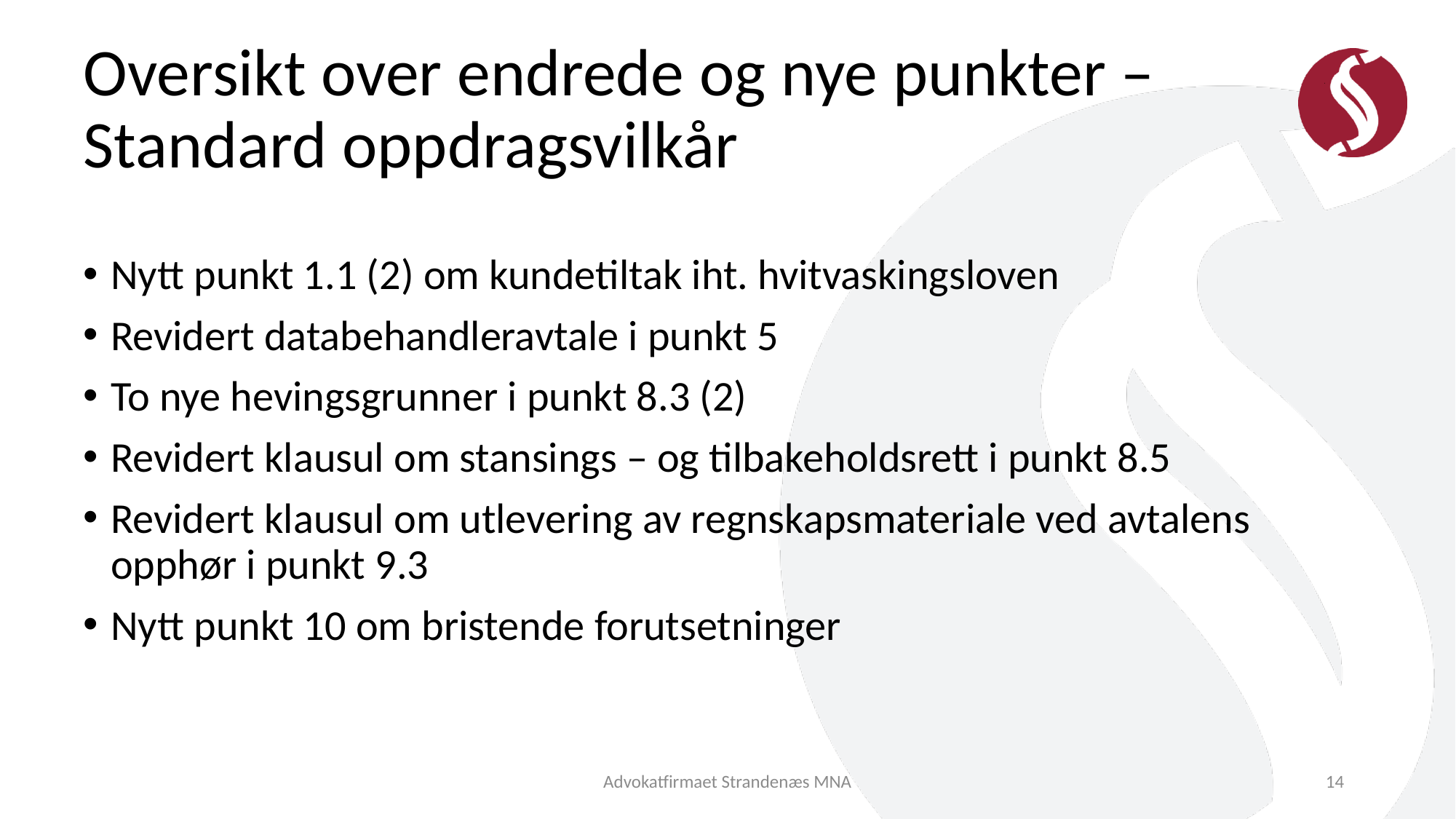

# Oversikt over endrede og nye punkter – Standard oppdragsvilkår
Nytt punkt 1.1 (2) om kundetiltak iht. hvitvaskingsloven
Revidert databehandleravtale i punkt 5
To nye hevingsgrunner i punkt 8.3 (2)
Revidert klausul om stansings – og tilbakeholdsrett i punkt 8.5
Revidert klausul om utlevering av regnskapsmateriale ved avtalens opphør i punkt 9.3
Nytt punkt 10 om bristende forutsetninger
Advokatfirmaet Strandenæs MNA
14